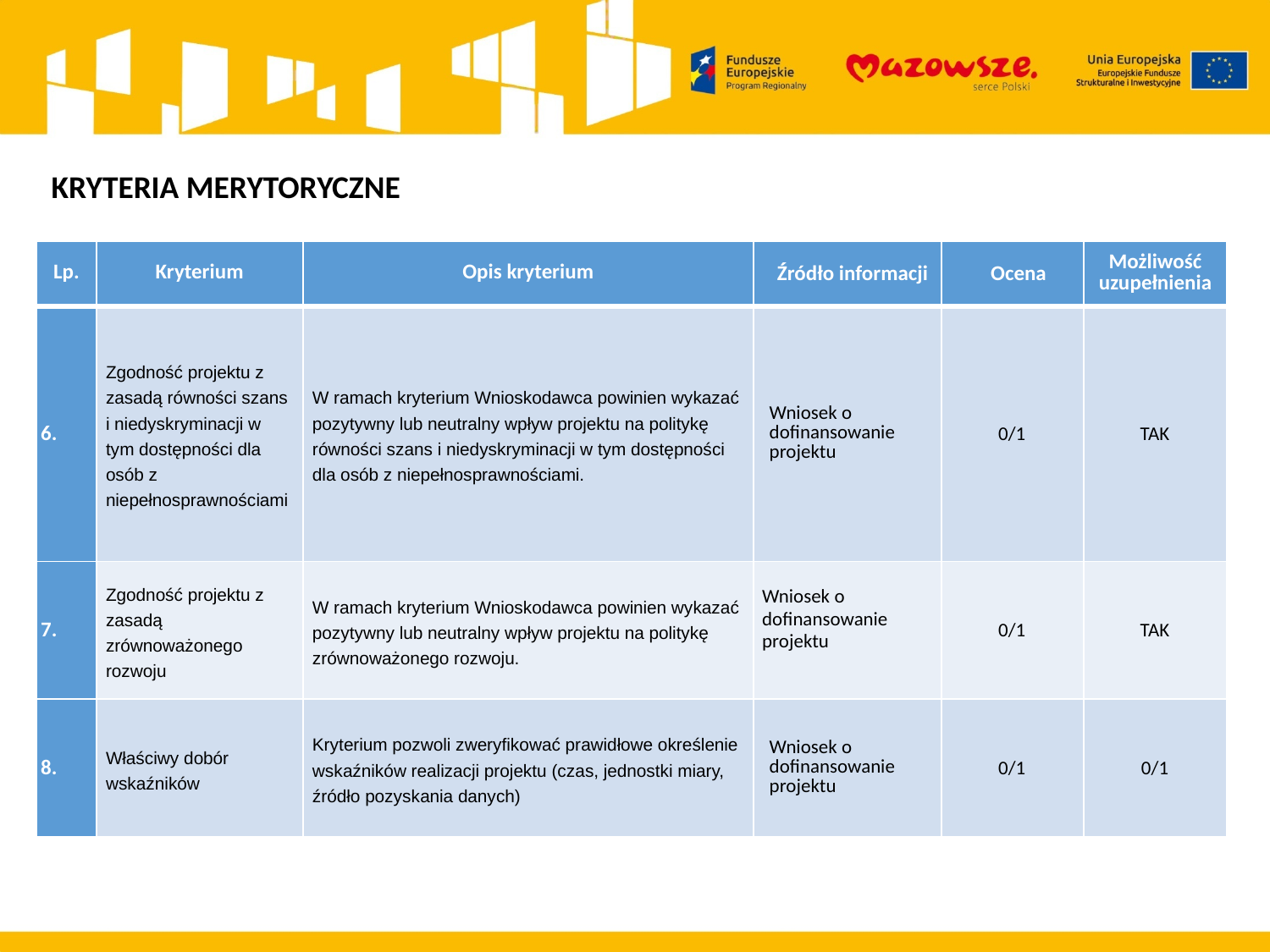

KRYTERIA MERYTORYCZNE
| Lp. | Kryterium | Opis kryterium | Źródło informacji | Ocena | Możliwość uzupełnienia |
| --- | --- | --- | --- | --- | --- |
| 6. | Zgodność projektu z zasadą równości szans i niedyskryminacji w tym dostępności dla osób z niepełnosprawnościami | W ramach kryterium Wnioskodawca powinien wykazać pozytywny lub neutralny wpływ projektu na politykę równości szans i niedyskryminacji w tym dostępności dla osób z niepełnosprawnościami. | Wniosek o dofinansowanie projektu | 0/1 | TAK |
| 7. | Zgodność projektu z zasadą zrównoważonego rozwoju | W ramach kryterium Wnioskodawca powinien wykazać pozytywny lub neutralny wpływ projektu na politykę zrównoważonego rozwoju. | Wniosek o dofinansowanie projektu | 0/1 | TAK |
| 8. | Właściwy dobór wskaźników | Kryterium pozwoli zweryfikować prawidłowe określenie wskaźników realizacji projektu (czas, jednostki miary, źródło pozyskania danych) | Wniosek o dofinansowanie projektu | 0/1 | 0/1 |